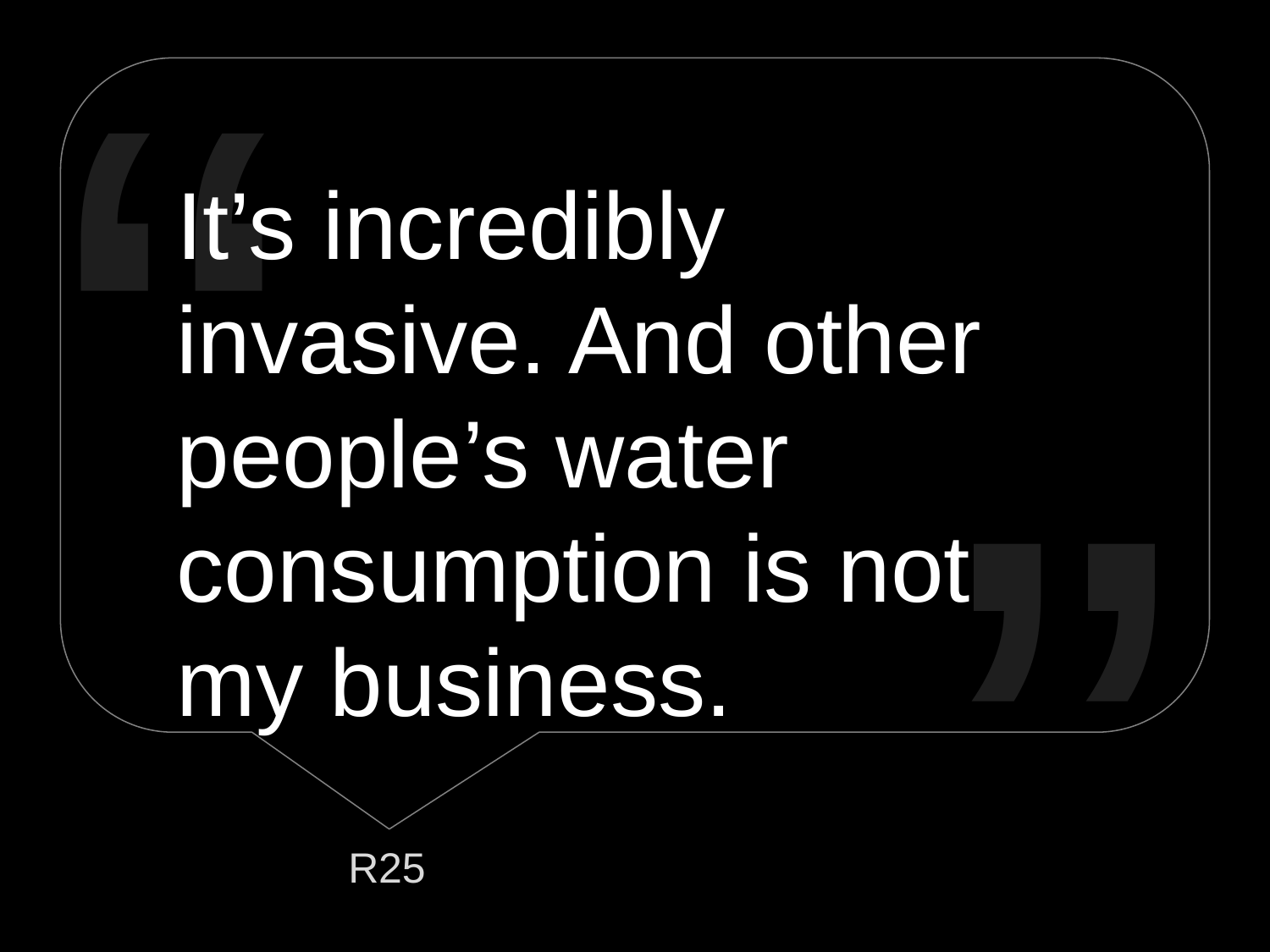

“

It’s incredibly invasive. And other people’s water consumption is not my business.
”
R25